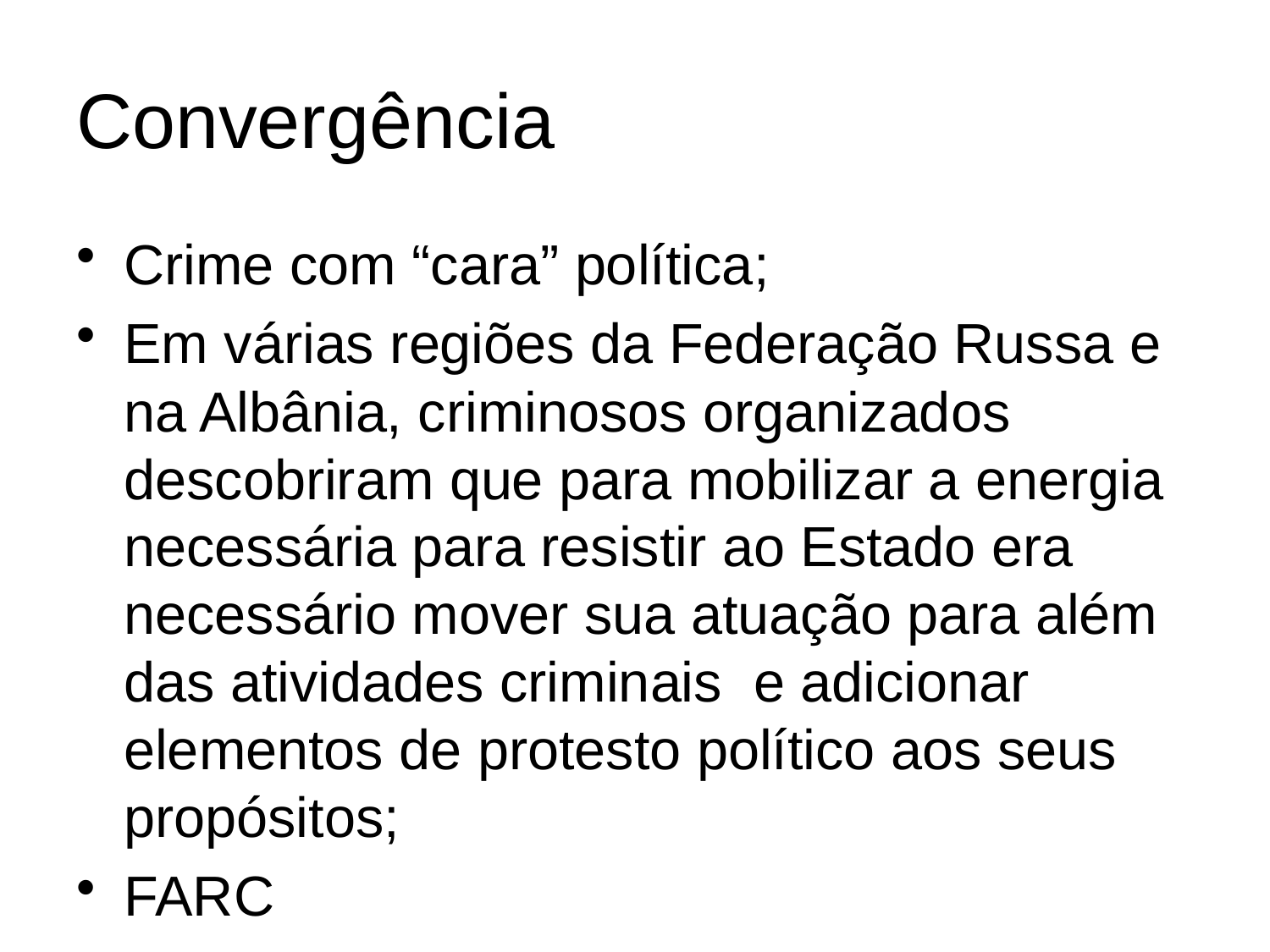

# Convergência
Crime com “cara” política;
Em várias regiões da Federação Russa e na Albânia, criminosos organizados descobriram que para mobilizar a energia necessária para resistir ao Estado era necessário mover sua atuação para além das atividades criminais  e adicionar elementos de protesto político aos seus propósitos;
FARC